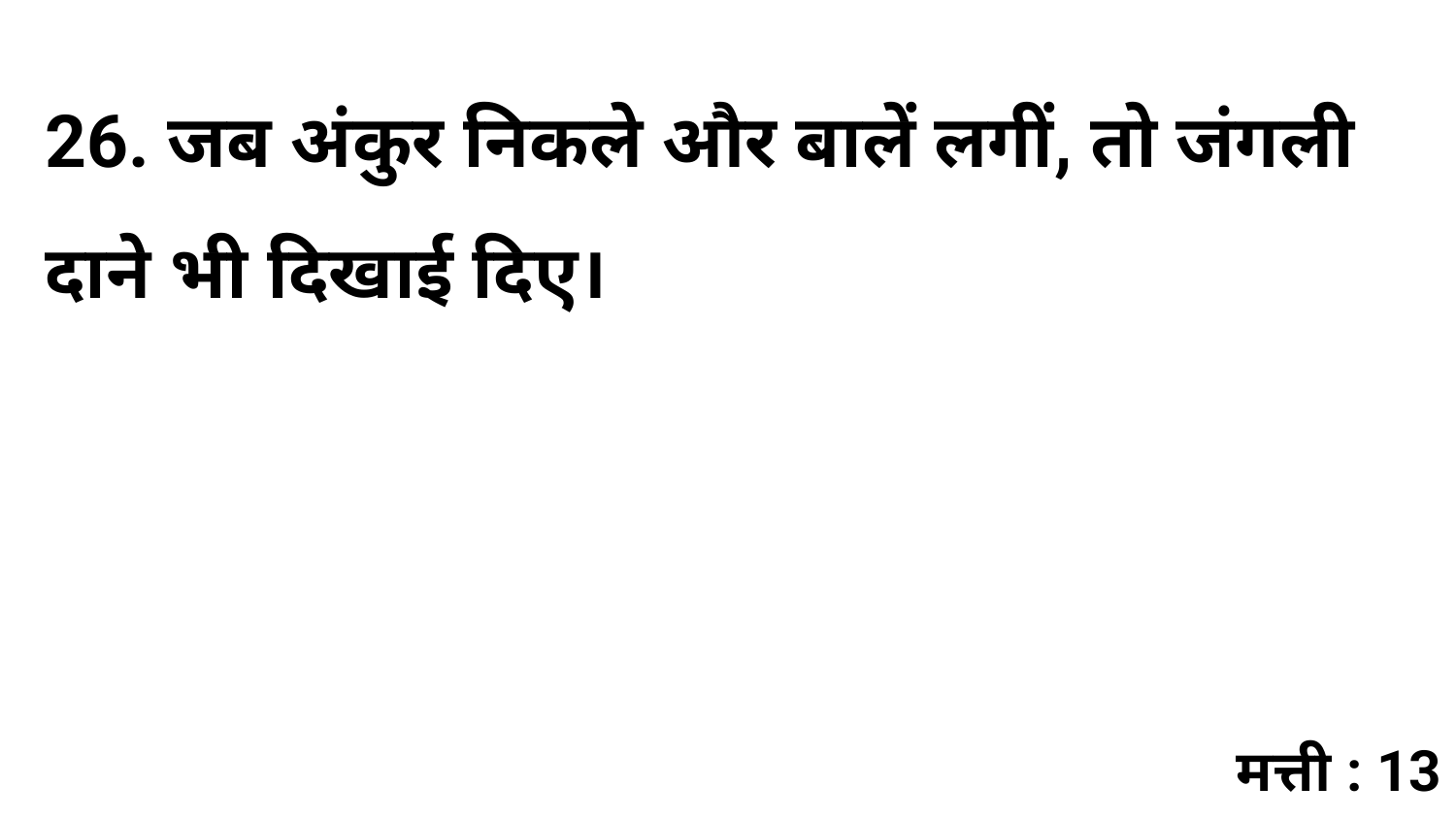

26. जब अंकुर निकले और बालें लगीं, तो जंगली दाने भी दिखाई दिए।
मत्ती : 13